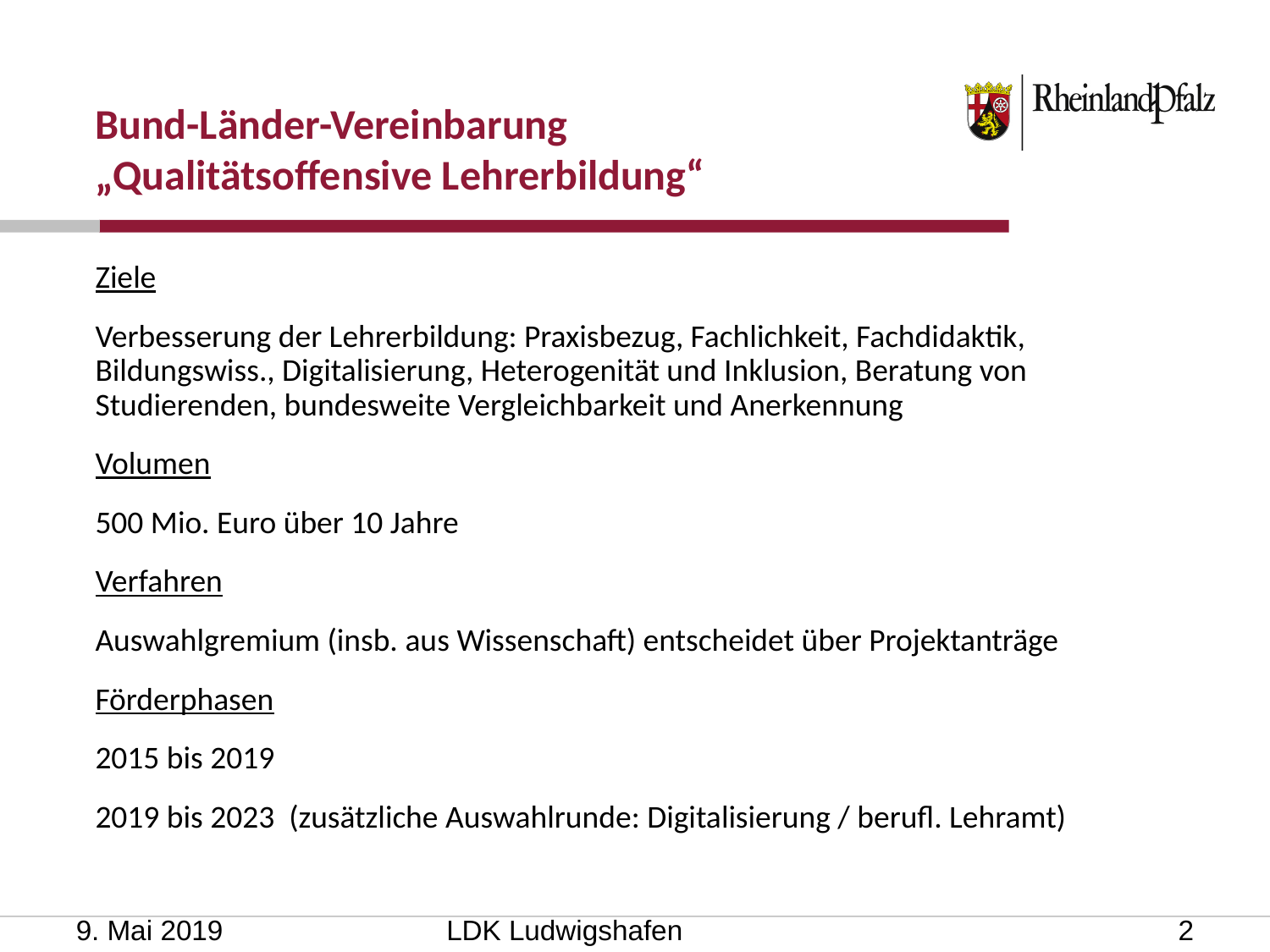

# Bund-Länder-Vereinbarung „Qualitätsoffensive Lehrerbildung“
Ziele
Verbesserung der Lehrerbildung: Praxisbezug, Fachlichkeit, Fachdidaktik, Bildungswiss., Digitalisierung, Heterogenität und Inklusion, Beratung von Studierenden, bundesweite Vergleichbarkeit und Anerkennung
Volumen
500 Mio. Euro über 10 Jahre
Verfahren
Auswahlgremium (insb. aus Wissenschaft) entscheidet über Projektanträge
Förderphasen
2015 bis 2019
2019 bis 2023  (zusätzliche Auswahlrunde: Digitalisierung / berufl. Lehramt)

9. Mai 2019
LDK Ludwigshafen
2